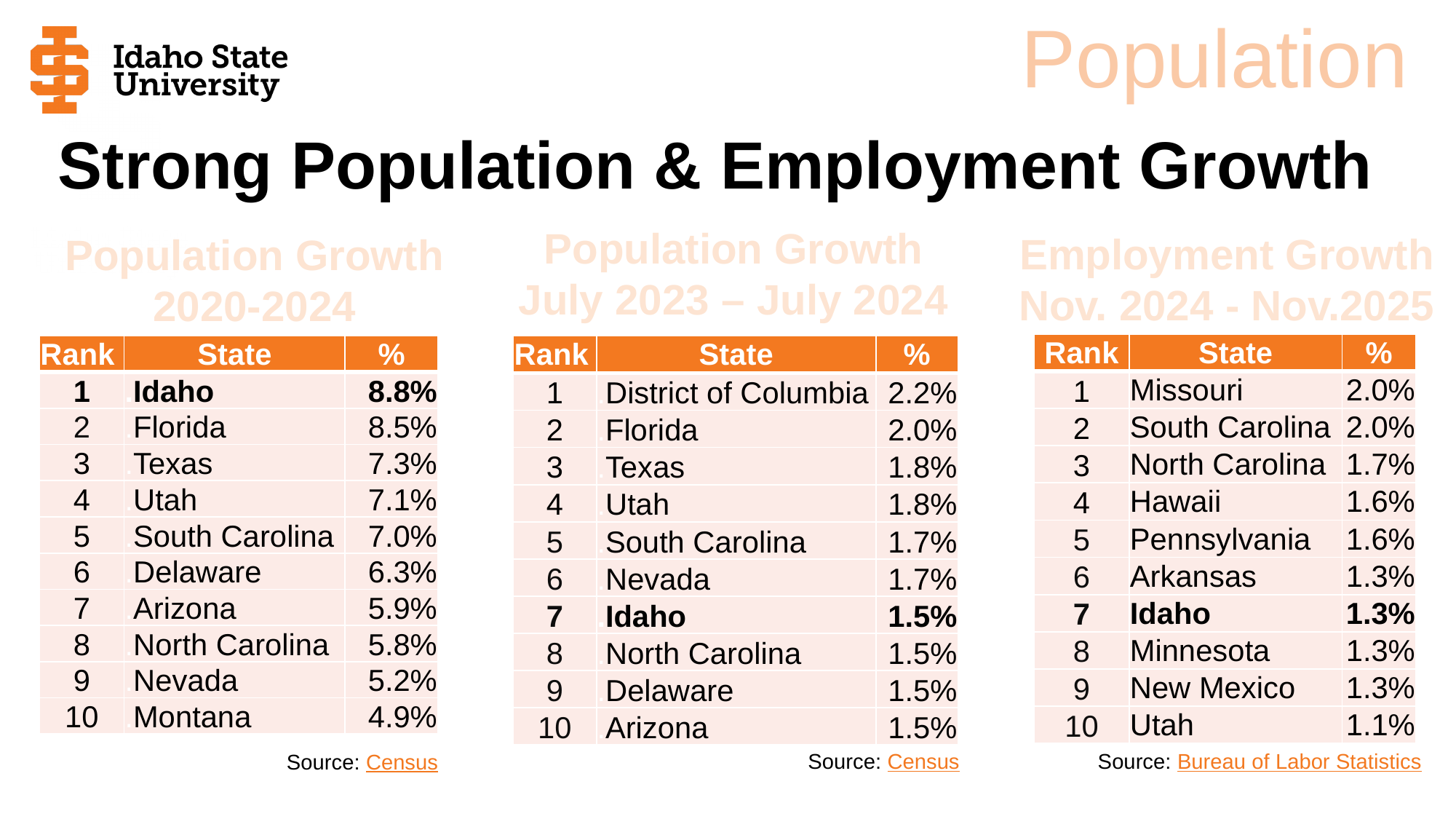

Population
# Strong Population & Employment Growth
Population Growth
July 2023 – July 2024
Employment Growth
Nov. 2024 - Nov.2025
Population Growth 2020-2024
| Rank | State | % |
| --- | --- | --- |
| 1 | Missouri | 2.0% |
| 2 | South Carolina | 2.0% |
| 3 | North Carolina | 1.7% |
| 4 | Hawaii | 1.6% |
| 5 | Pennsylvania | 1.6% |
| 6 | Arkansas | 1.3% |
| 7 | Idaho | 1.3% |
| 8 | Minnesota | 1.3% |
| 9 | New Mexico | 1.3% |
| 10 | Utah | 1.1% |
| Rank | State | % |
| --- | --- | --- |
| 1 | .Idaho | 8.8% |
| 2 | .Florida | 8.5% |
| 3 | .Texas | 7.3% |
| 4 | .Utah | 7.1% |
| 5 | .South Carolina | 7.0% |
| 6 | .Delaware | 6.3% |
| 7 | .Arizona | 5.9% |
| 8 | .North Carolina | 5.8% |
| 9 | .Nevada | 5.2% |
| 10 | .Montana | 4.9% |
| Rank | State | % |
| --- | --- | --- |
| 1 | .District of Columbia | 2.2% |
| 2 | .Florida | 2.0% |
| 3 | .Texas | 1.8% |
| 4 | .Utah | 1.8% |
| 5 | .South Carolina | 1.7% |
| 6 | .Nevada | 1.7% |
| 7 | .Idaho | 1.5% |
| 8 | .North Carolina | 1.5% |
| 9 | .Delaware | 1.5% |
| 10 | .Arizona | 1.5% |
Source: Census
Source: Bureau of Labor Statistics
Source: Census